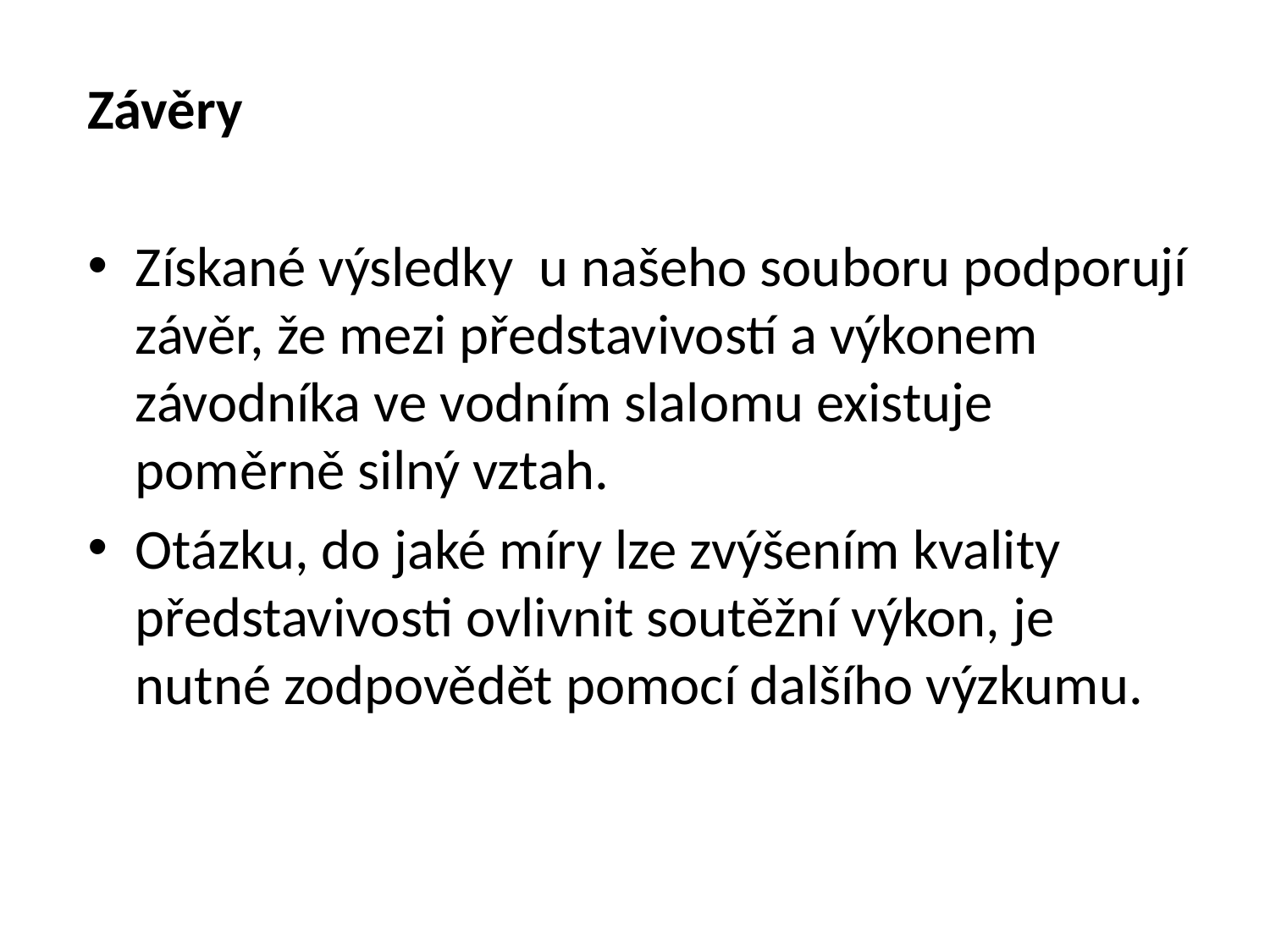

Závěry

Získané výsledky  u našeho souboru podporují závěr, že mezi představivostí a výkonem závodníka ve vodním slalomu existuje poměrně silný vztah.
Otázku, do jaké míry lze zvýšením kvality představivosti ovlivnit soutěžní výkon, je nutné zodpovědět pomocí dalšího výzkumu.